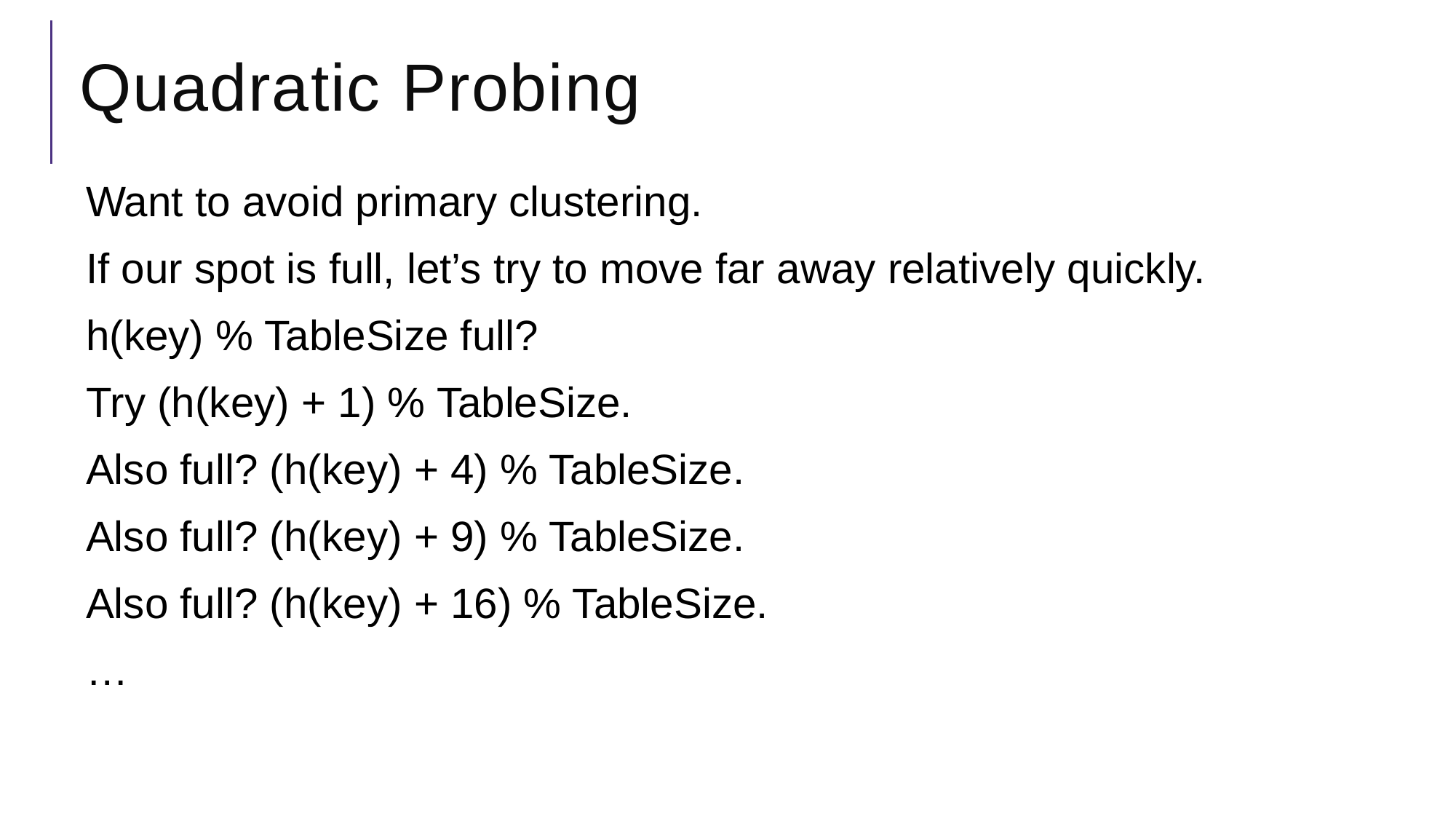

# Quadratic Probing
Want to avoid primary clustering.
If our spot is full, let’s try to move far away relatively quickly.
h(key) % TableSize full?
Try (h(key) + 1) % TableSize.
Also full? (h(key) + 4) % TableSize.
Also full? (h(key) + 9) % TableSize.
Also full? (h(key) + 16) % TableSize.
…